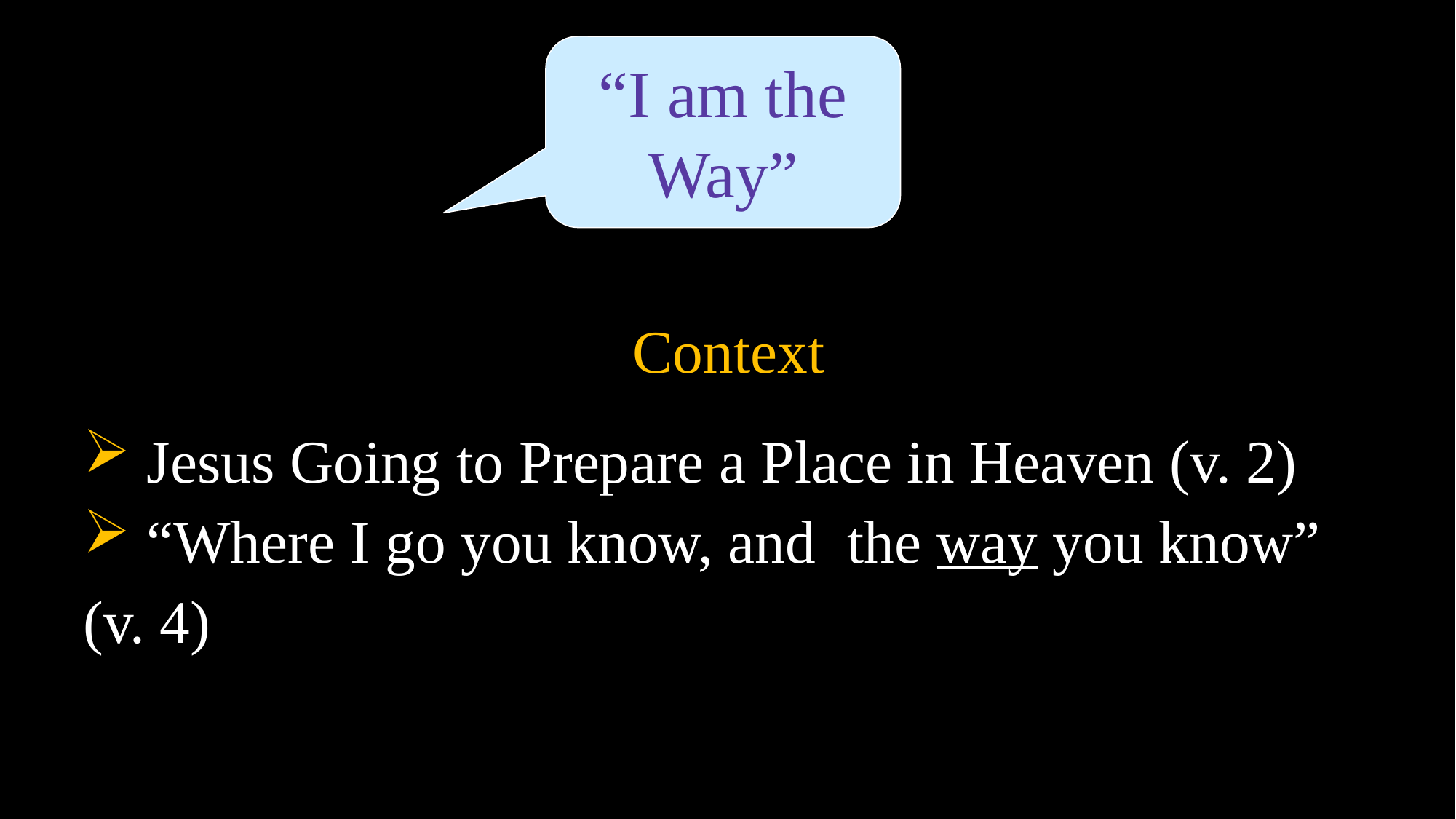

“I am the Way”
Context
 Jesus Going to Prepare a Place in Heaven (v. 2)
 “Where I go you know, and 	the way you know” (v. 4)